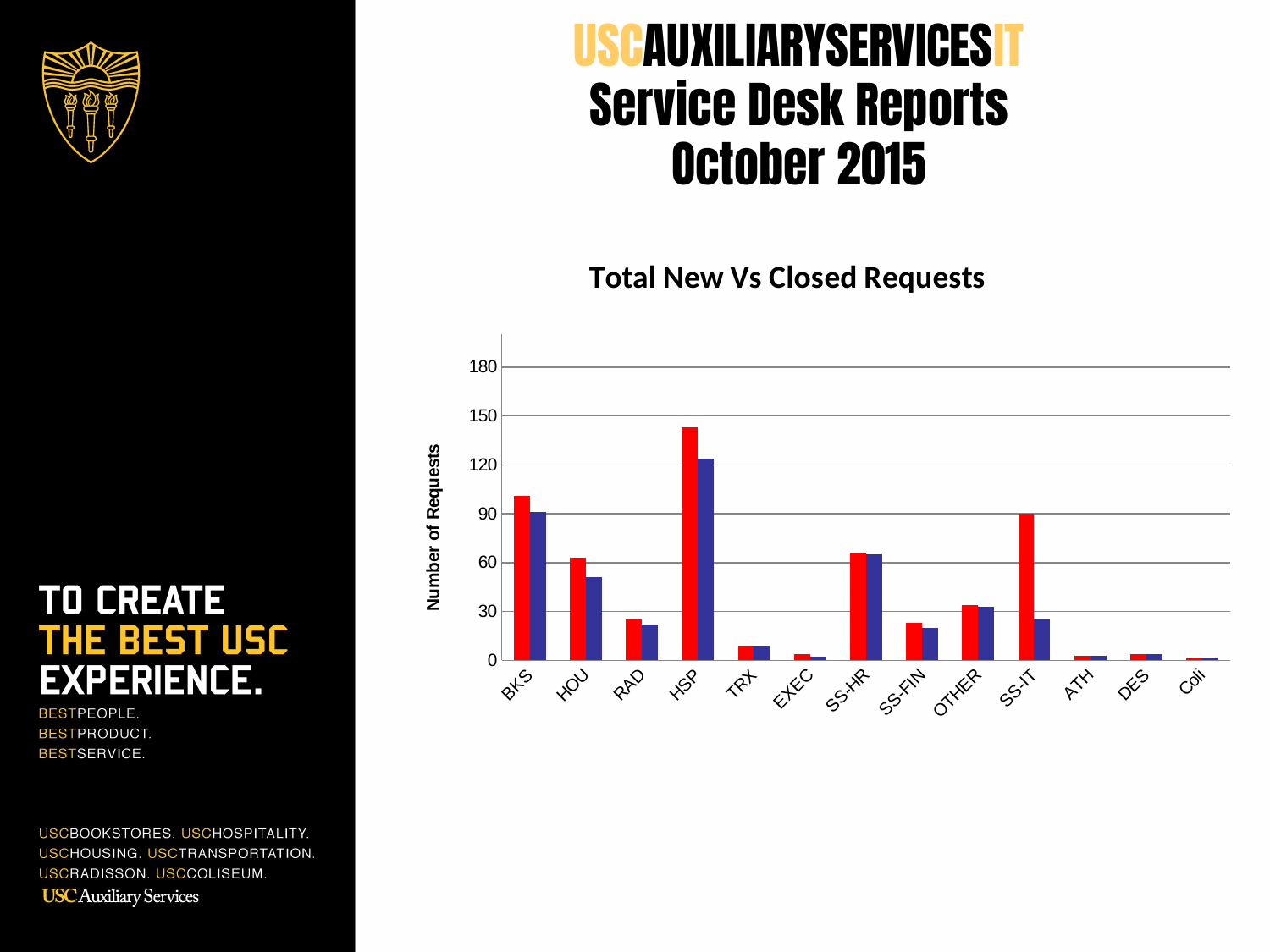

USCAUXILIARYSERVICESIT
Service Desk Reports
October 2015

### Chart: Total New Vs Closed Requests

| Category | Total Requests | Closed Requests |
|---|---|---|
| BKS | 101.0 | 91.0 |
| HOU | 63.0 | 51.0 |
| RAD | 25.0 | 22.0 |
| HSP | 143.0 | 124.0 |
| TRX | 9.0 | 9.0 |
| EXEC | 4.0 | 2.0 |
| SS-HR | 66.0 | 65.0 |
| SS-FIN | 23.0 | 20.0 |
| OTHER | 34.0 | 33.0 |
| SS-IT | 90.0 | 25.0 |
| ATH | 3.0 | 3.0 |
| DES | 4.0 | 4.0 |
| Coli | 1.0 | 1.0 |